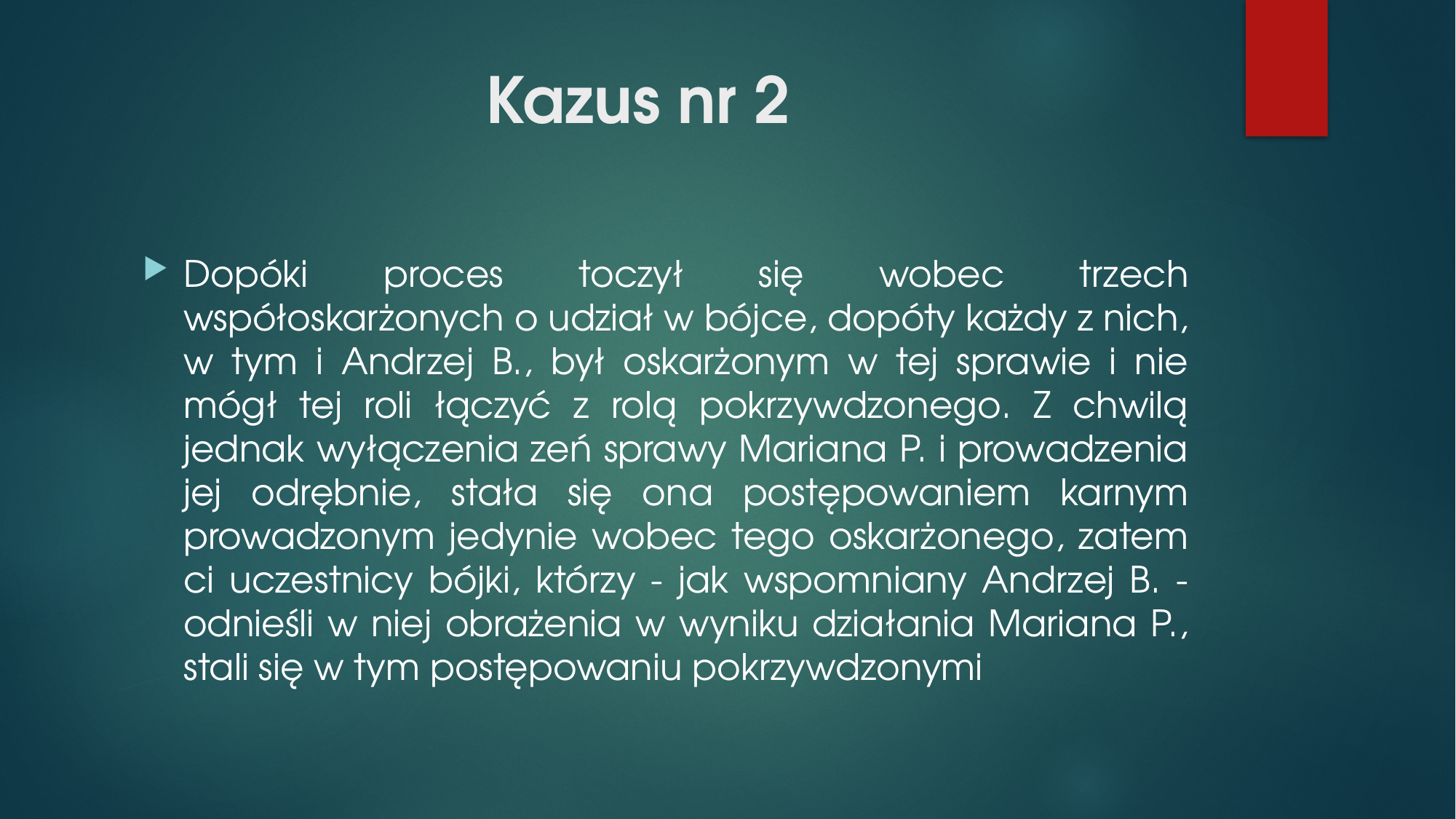

# Kazus nr 2
Dopóki proces toczył się wobec trzech współoskarżonych o udział w bójce, dopóty każdy z nich, w tym i Andrzej B., był oskarżonym w tej sprawie i nie mógł tej roli łączyć z rolą pokrzywdzonego. Z chwilą jednak wyłączenia zeń sprawy Mariana P. i prowadzenia jej odrębnie, stała się ona postępowaniem karnym prowadzonym jedynie wobec tego oskarżonego, zatem ci uczestnicy bójki, którzy - jak wspomniany Andrzej B. - odnieśli w niej obrażenia w wyniku działania Mariana P., stali się w tym postępowaniu pokrzywdzonymi